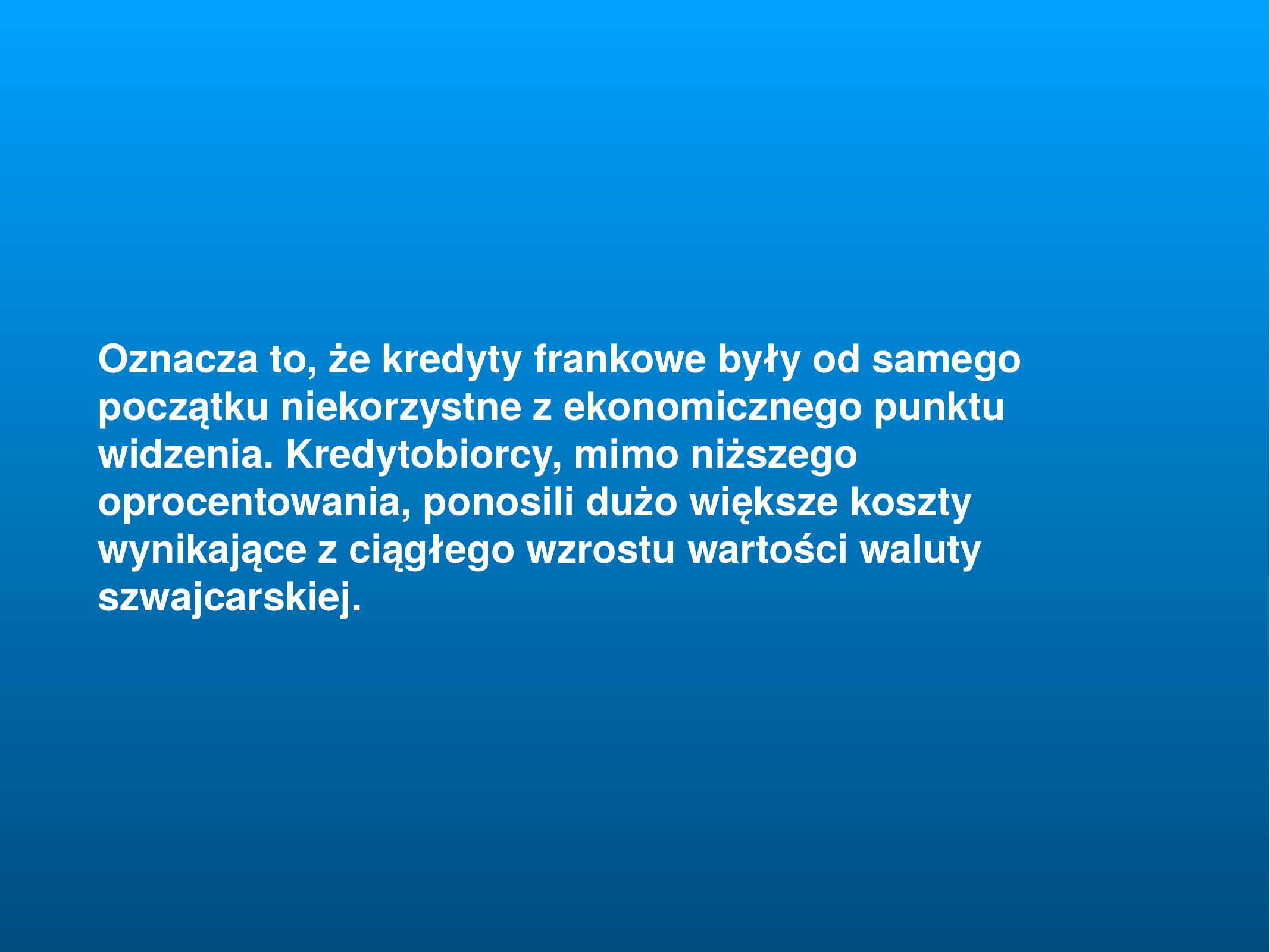

Oznacza to, że kredyty frankowe były od samego początku niekorzystne z ekonomicznego punktu widzenia. Kredytobiorcy, mimo niższego oprocentowania, ponosili dużo większe koszty wynikające z ciągłego wzrostu wartości waluty szwajcarskiej.